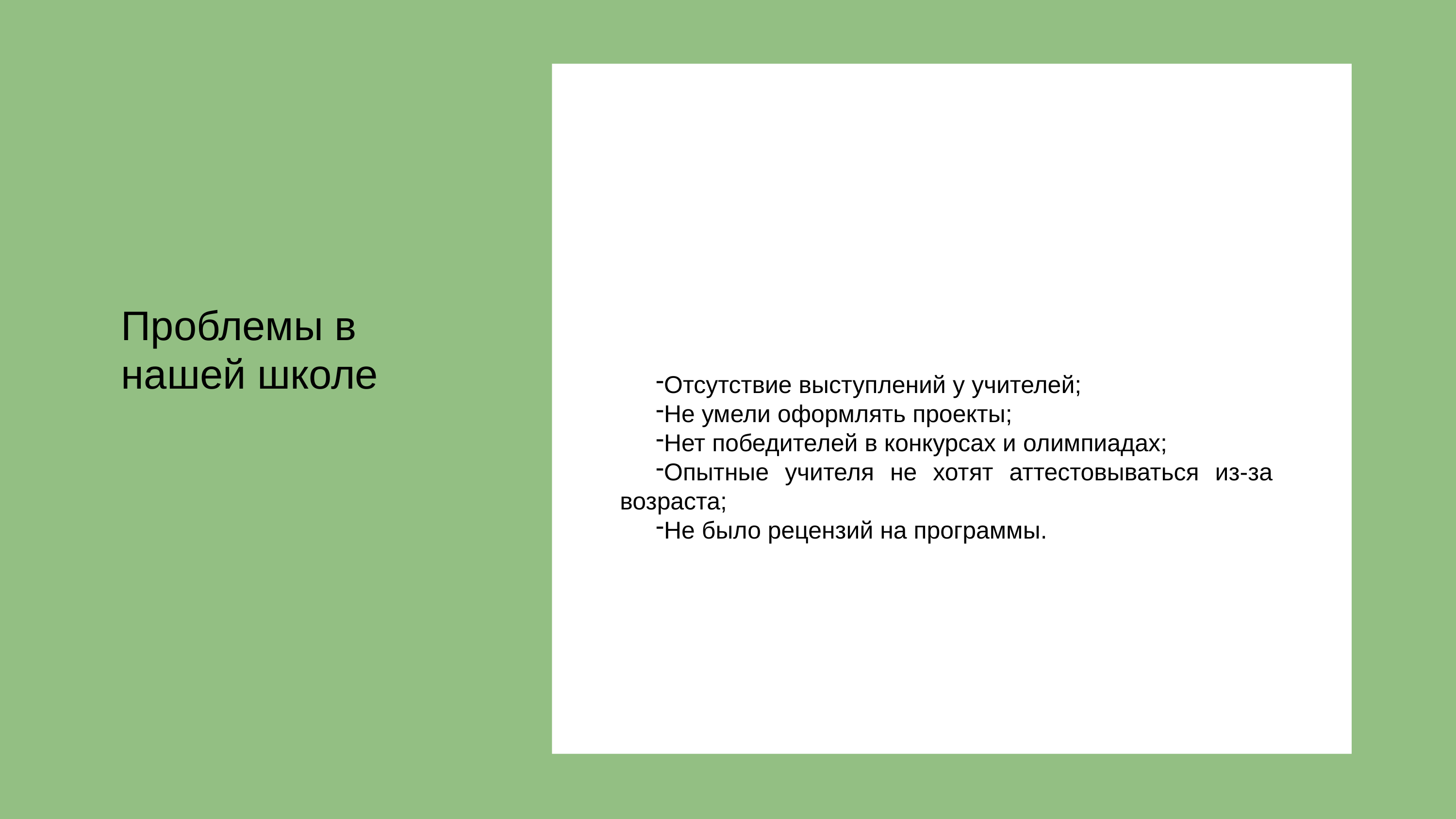

Проблемы в нашей школе
Отсутствие выступлений у учителей;
Не умели оформлять проекты;
Нет победителей в конкурсах и олимпиадах;
Опытные учителя не хотят аттестовываться из-за возраста;
Не было рецензий на программы.